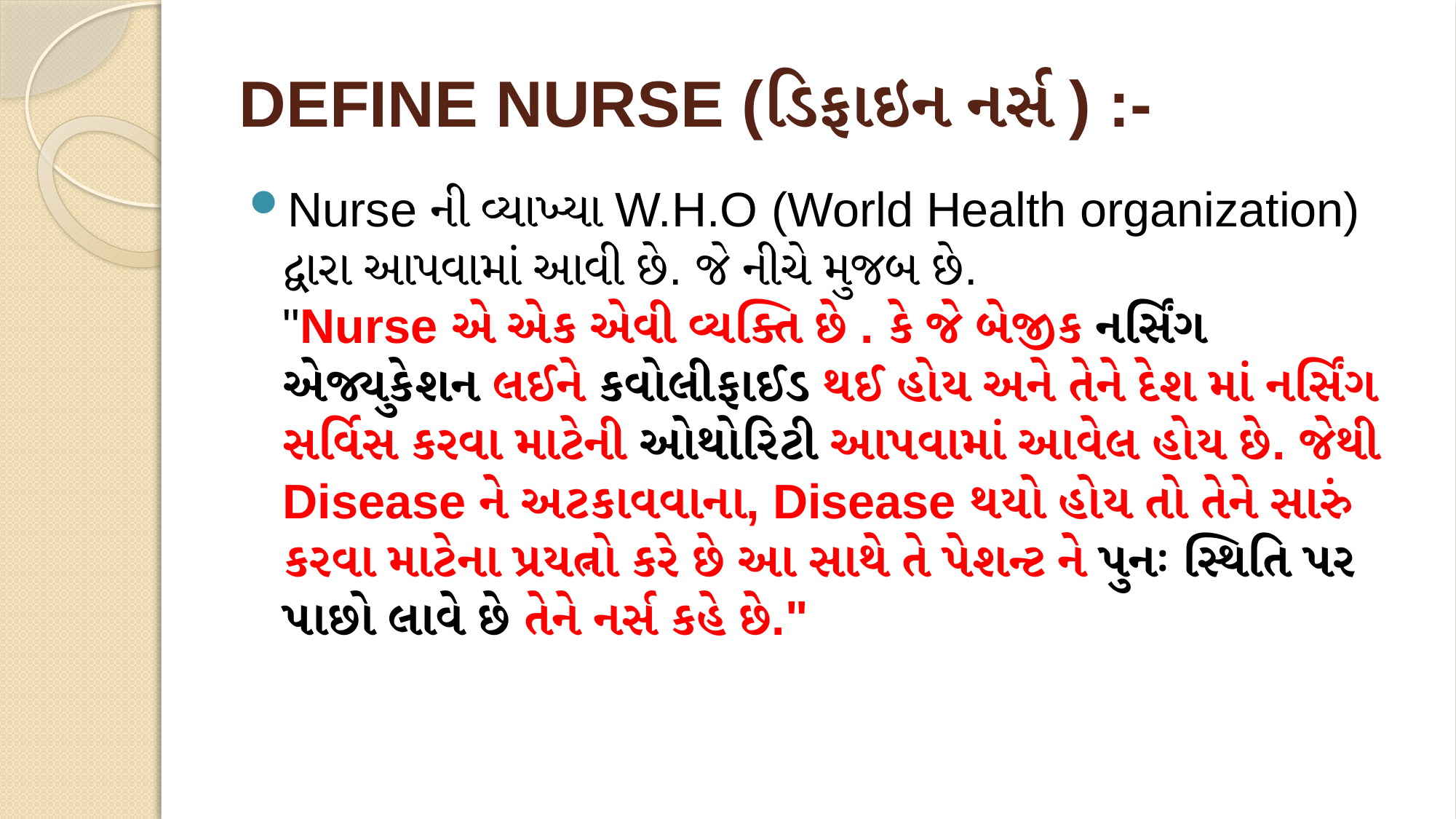

# DEFINE NURSE (ડિફાઇન નર્સ ) :-
Nurse ની વ્યાખ્યા W.H.O (World Health organization) દ્વારા આપવામાં આવી છે. જે નીચે મુજબ છે.
"Nurse એ એક એવી વ્યક્તિ છે . કે જે બેજીક નર્સિંગ એજ્યુકેશન લઈને કવોલીફાઈડ થઈ હોય અને તેને દેશ માં નર્સિંગ સર્વિસ કરવા માટેની ઓથોરિટી આપવામાં આવેલ હોય છે. જેથી Disease ને અટકાવવાના, Disease થયો હોય તો તેને સારું કરવા માટેના પ્રયત્નો કરે છે આ સાથે તે પેશન્ટ ને પુનઃ સ્થિતિ પર પાછો લાવે છે તેને નર્સ કહે છે."